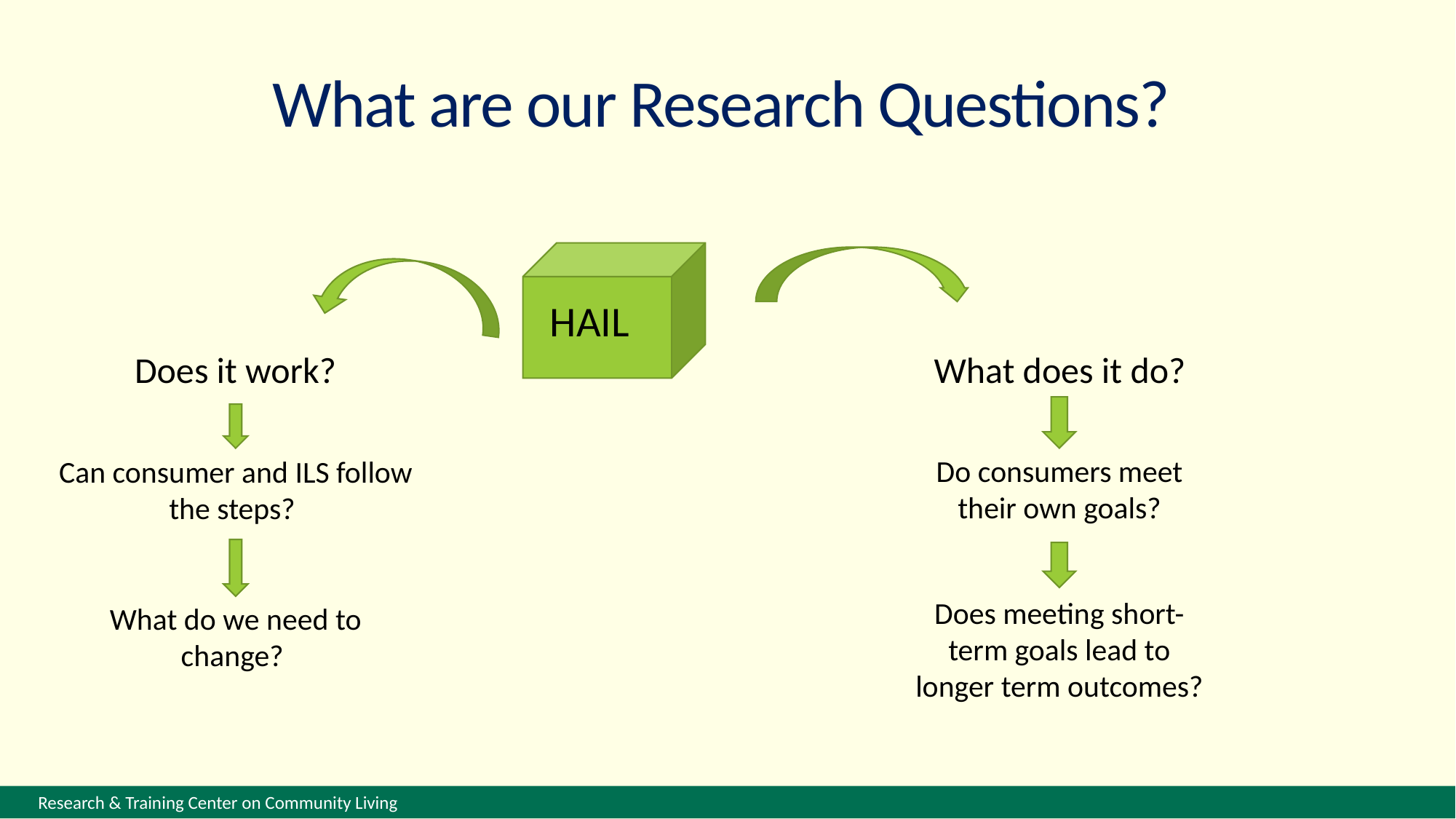

# What are our Research Questions?

HAIL
Does it work?
What does it do?

Do consumers meet their own goals?
Can consumer and ILS follow the steps?

Does meeting short-term goals lead to longer term outcomes?
What do we need to change?